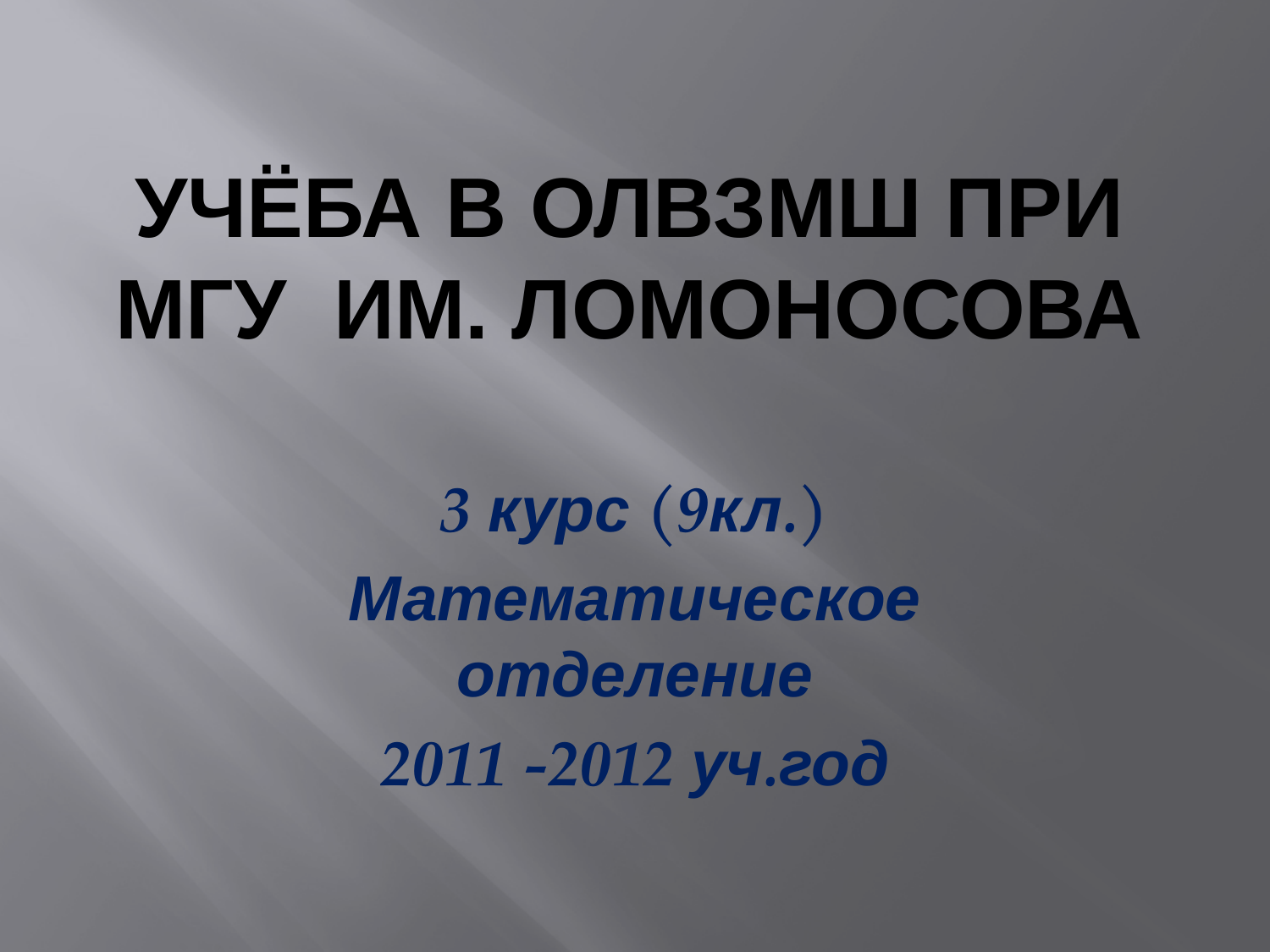

# Учёба в ОЛВЗМШ при МГУ  ИМ. лОМОНОСОВА
3 курс (9кл.)
Математическое отделение
2011 -2012 уч.год